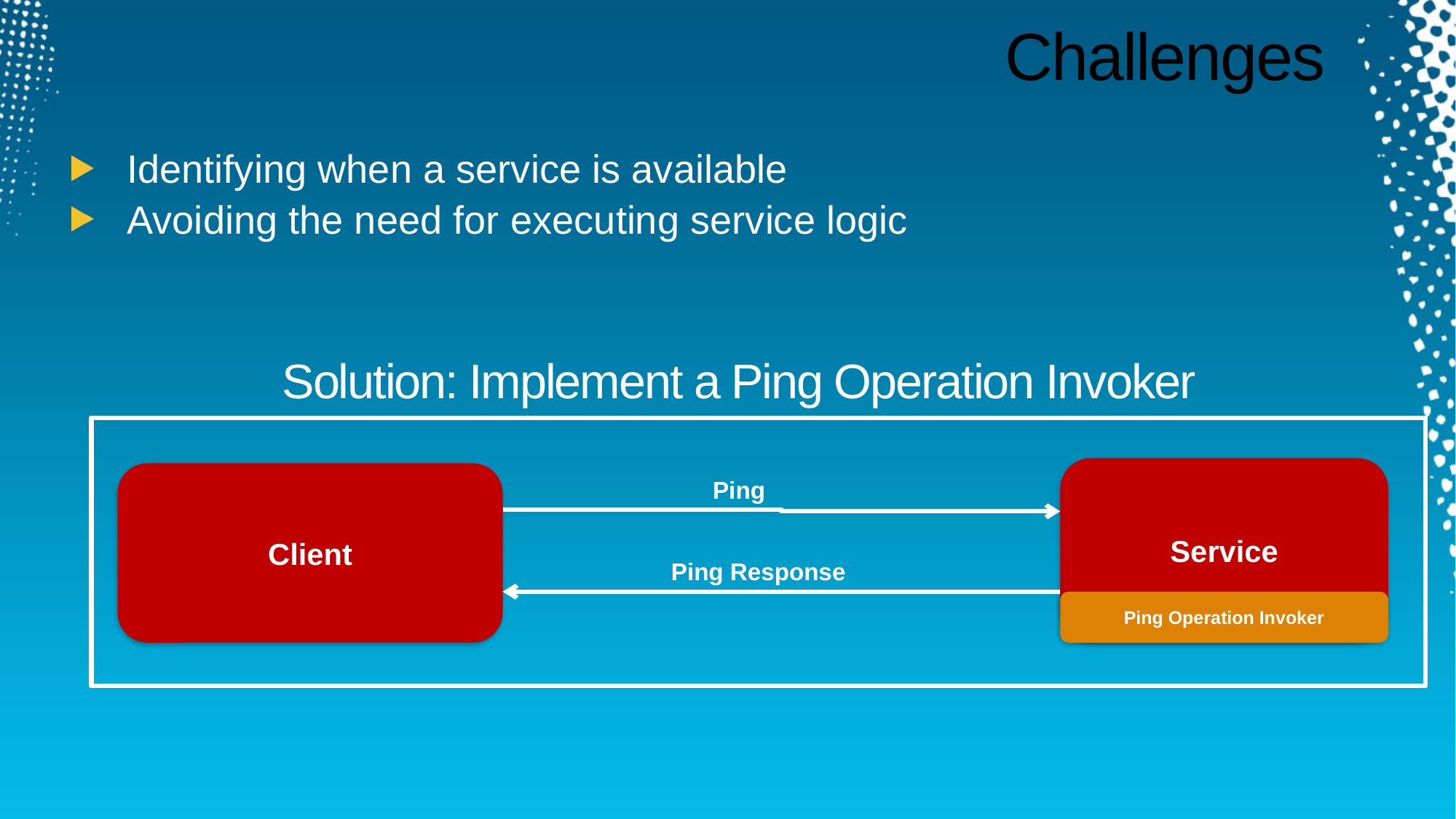

# Challenges
Identifying when a service is available
Avoiding the need for executing service logic
Solution: Implement a Ping Operation Invoker

Service
Client
Ping
Ping Response
Ping Operation Invoker